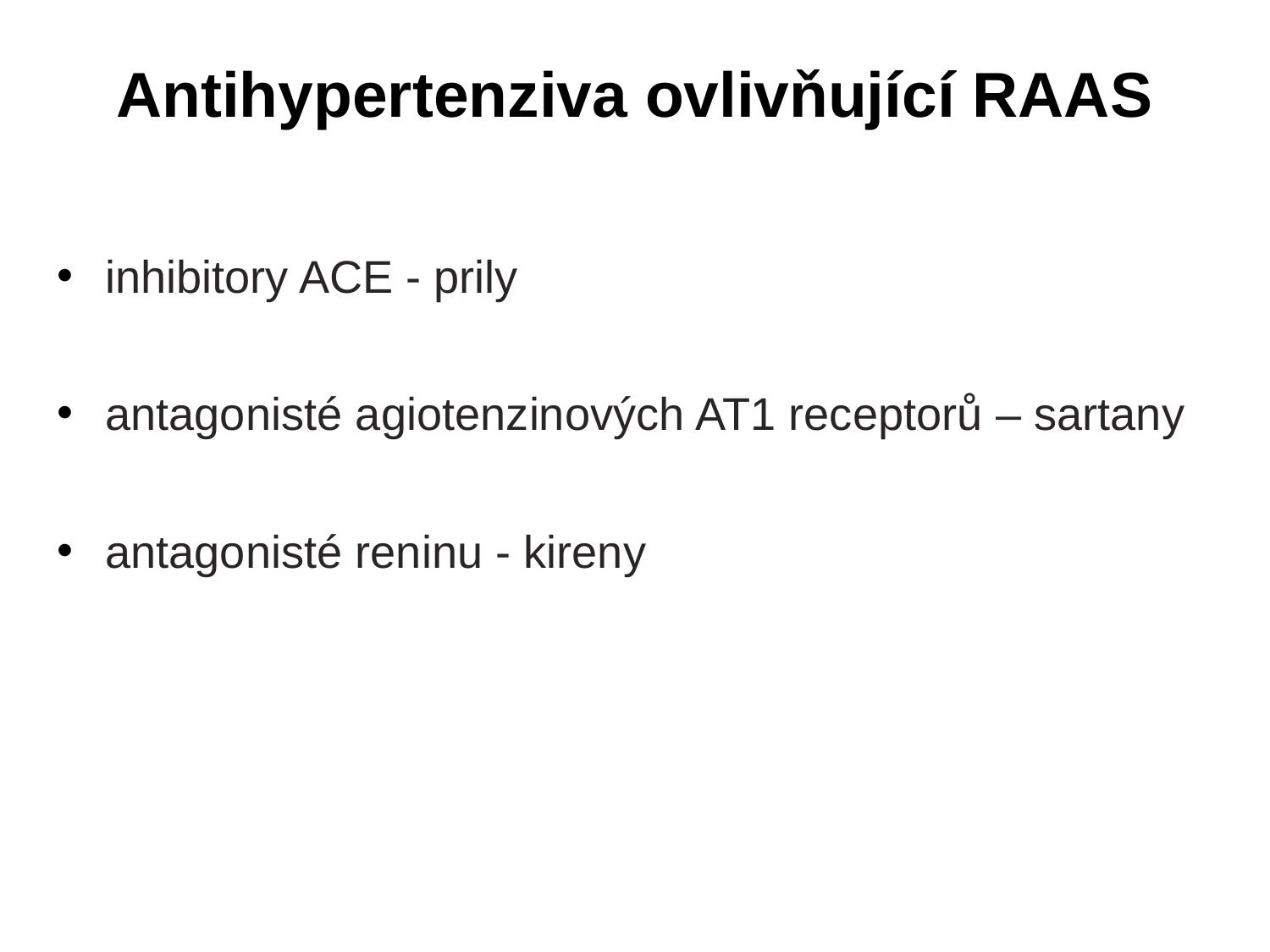

# Antihypertenziva ovlivňující RAAS
inhibitory ACE - prily
antagonisté agiotenzinových AT1 receptorů – sartany
antagonisté reninu - kireny